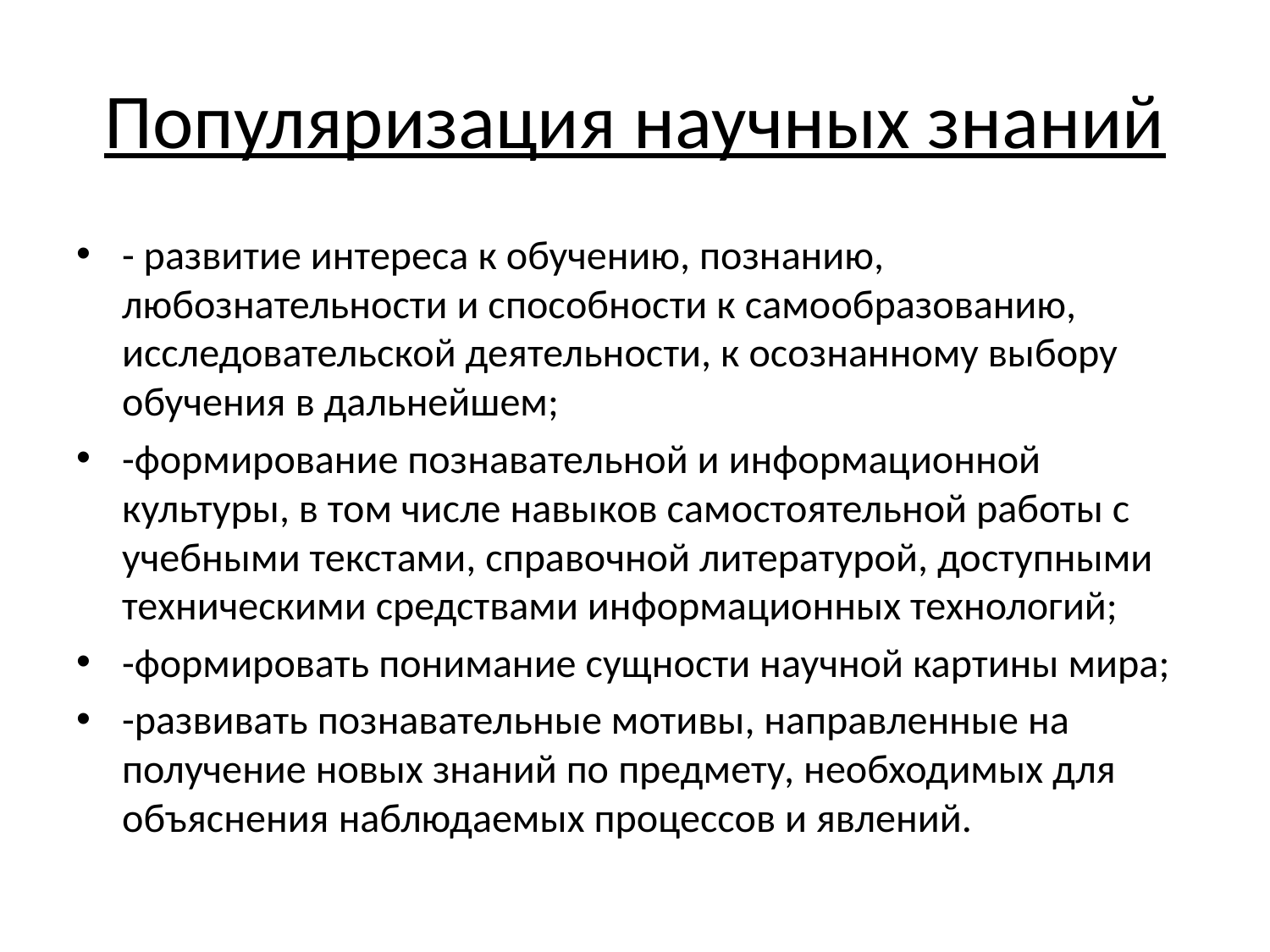

# Популяризация научных знаний
- развитие интереса к обучению, познанию, любознательности и способности к самообразованию, исследовательской деятельности, к осознанному выбору обучения в дальнейшем;
-формирование познавательной и информационной культуры, в том числе навыков самостоятельной работы с учебными текстами, справочной литературой, доступными техническими средствами информационных технологий;
-формировать понимание сущности научной картины мира;
-развивать познавательные мотивы, направленные на получение новых знаний по предмету, необходимых для объяснения наблюдаемых процессов и явлений.